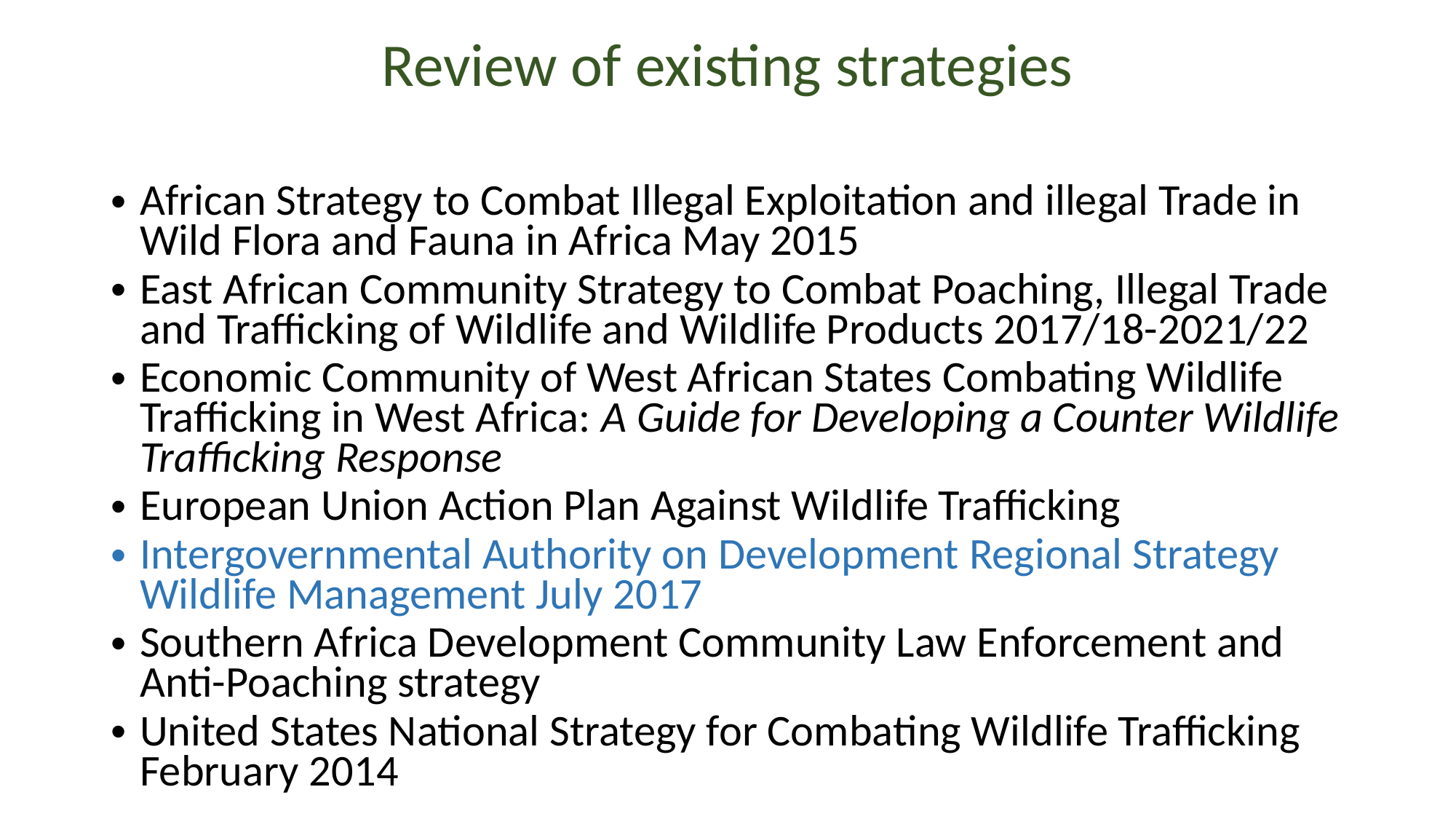

# Review of existing strategies

African Strategy to Combat Illegal Exploitation and illegal Trade in Wild Flora and Fauna in Africa May 2015
East African Community Strategy to Combat Poaching, Illegal Trade and Trafficking of Wildlife and Wildlife Products 2017/18-2021/22
Economic Community of West African States Combating Wildlife Trafficking in West Africa: A Guide for Developing a Counter Wildlife Trafficking Response
European Union Action Plan Against Wildlife Trafficking
Intergovernmental Authority on Development Regional Strategy Wildlife Management July 2017
Southern Africa Development Community Law Enforcement and Anti-Poaching strategy
United States National Strategy for Combating Wildlife Trafficking February 2014